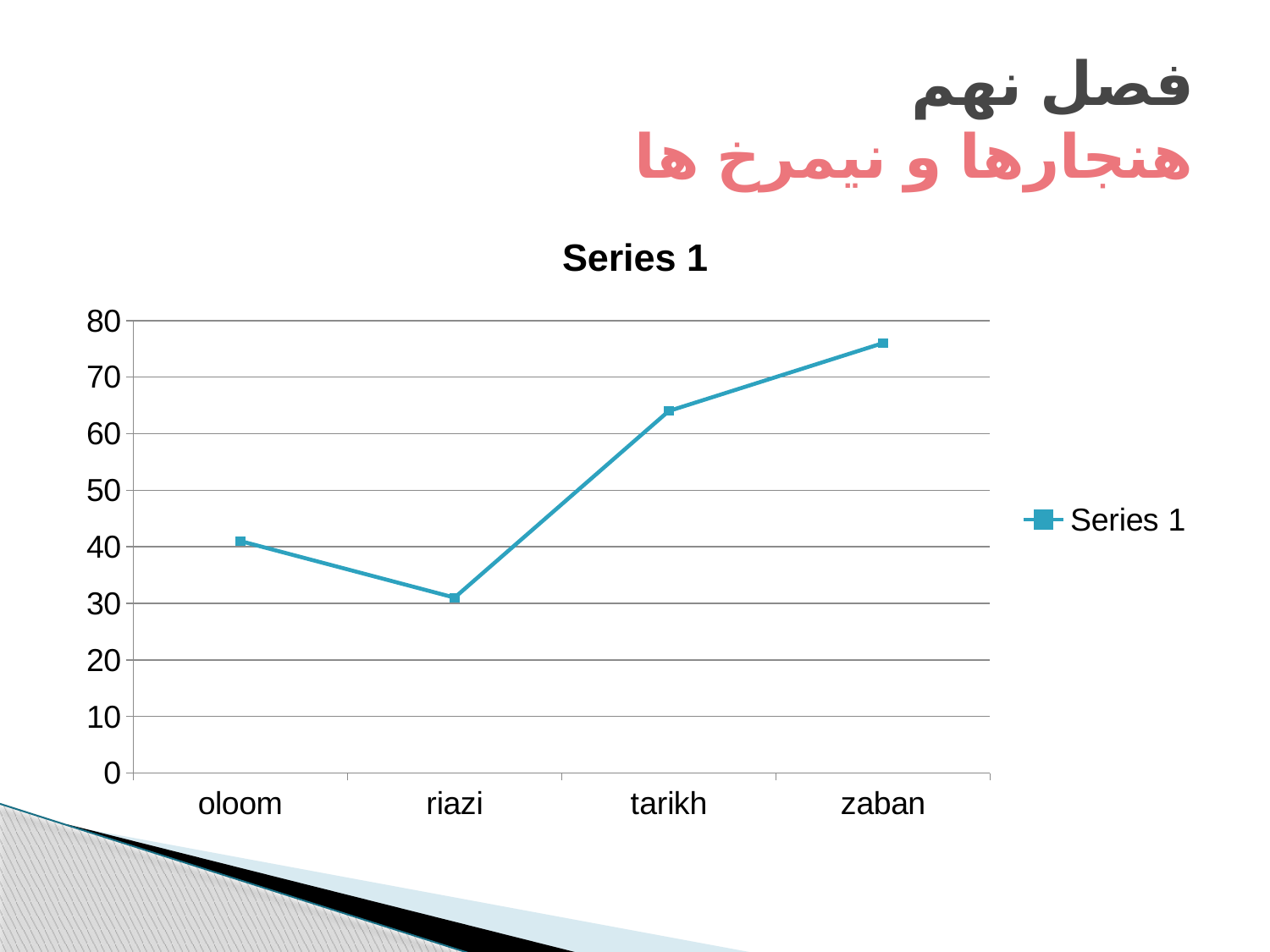

# فصل نهم هنجارها و نیمرخ ها

### Chart:

| Category | Series 1 |
|---|---|
| oloom | 41.0 |
| riazi | 31.0 |
| tarikh | 64.0 |
| zaban | 76.0 |